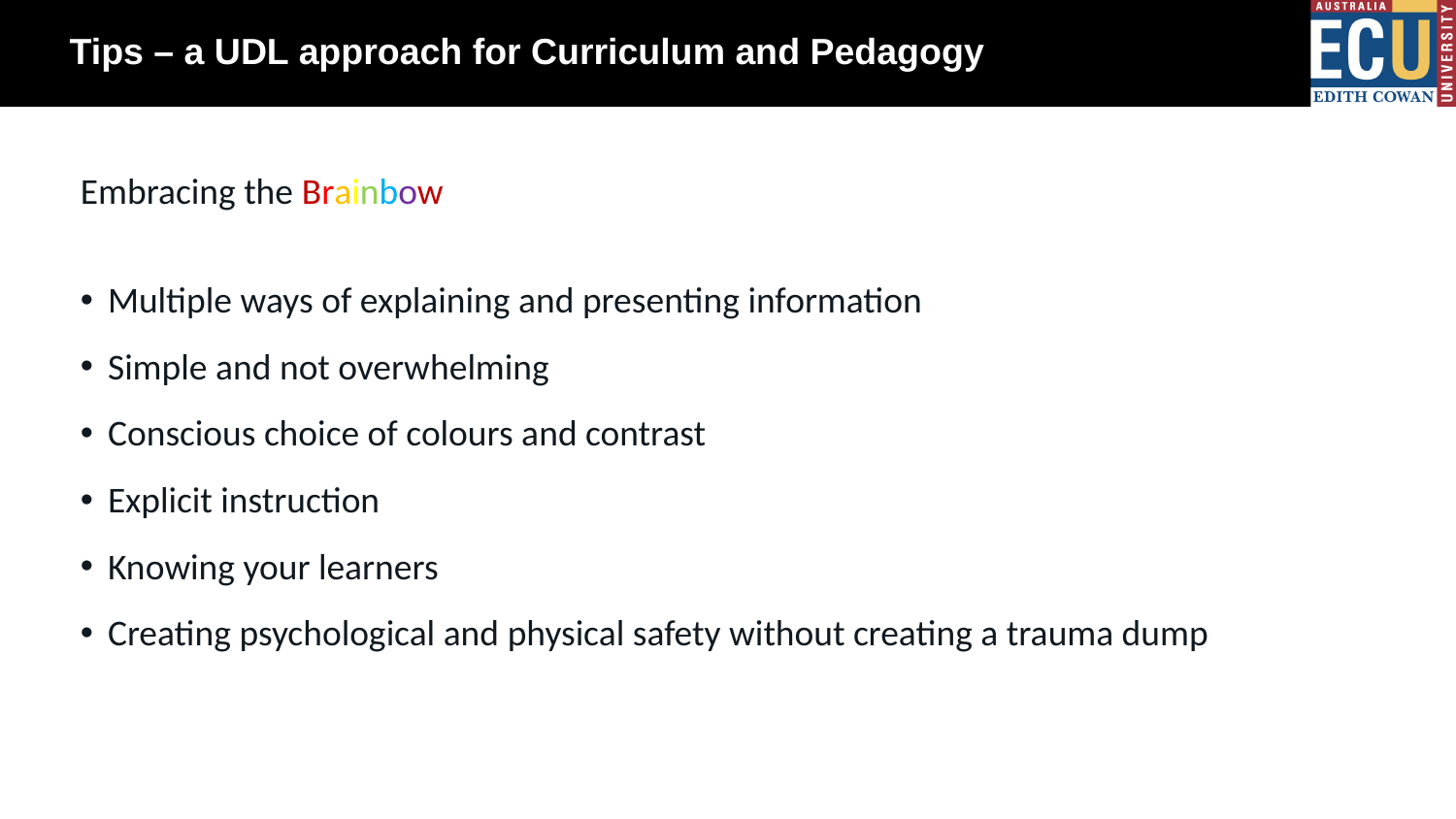

# Tips – a UDL approach for Curriculum and Pedagogy

Embracing the Brainbow

Multiple ways of explaining and presenting information
Simple and not overwhelming
Conscious choice of colours and contrast
Explicit instruction
Knowing your learners
Creating psychological and physical safety without creating a trauma dump